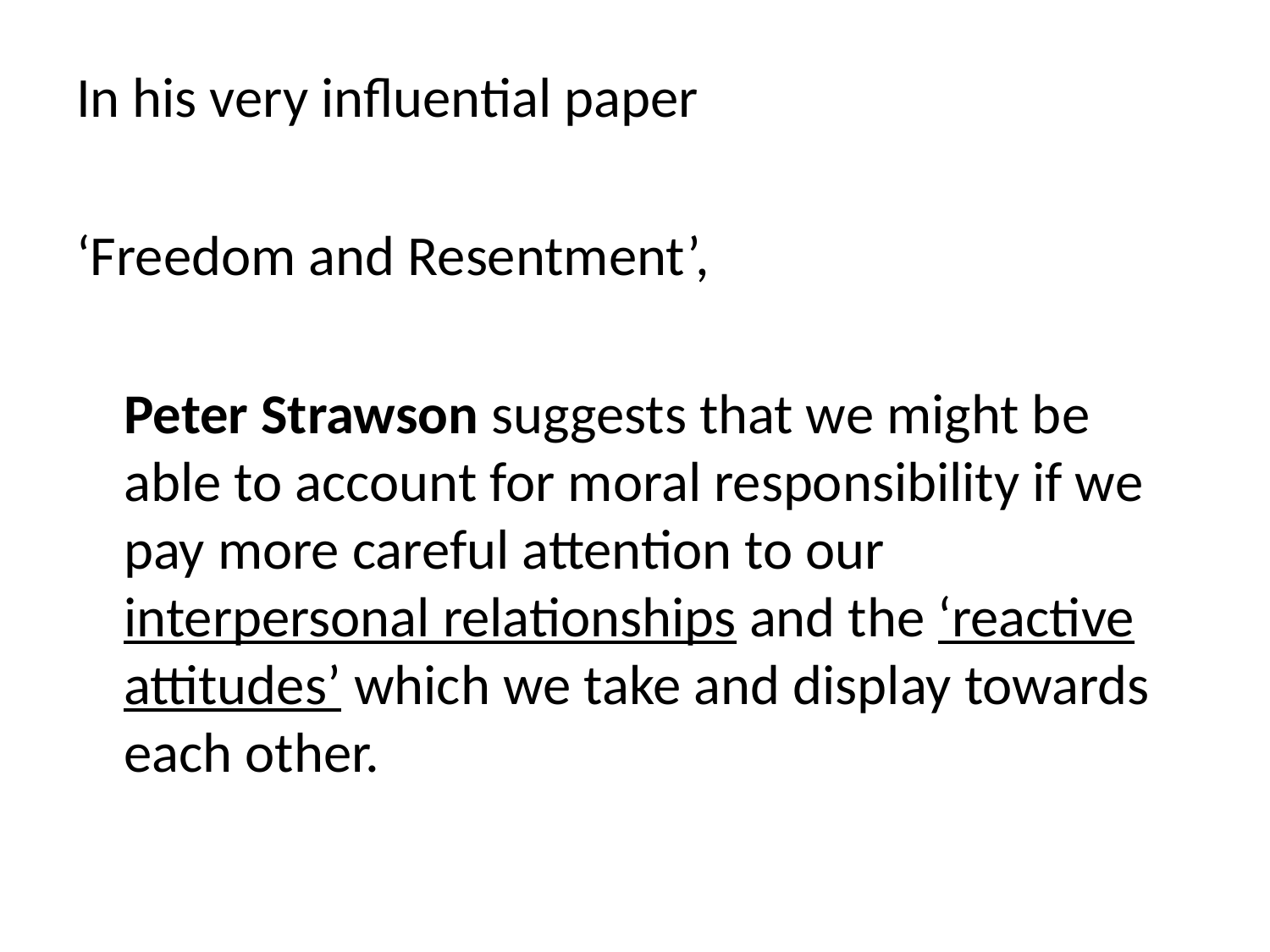

In his very influential paper

‘Freedom and Resentment’,

	Peter Strawson suggests that we might be able to account for moral responsibility if we pay more careful attention to our interpersonal relationships and the ‘reactive attitudes’ which we take and display towards each other.